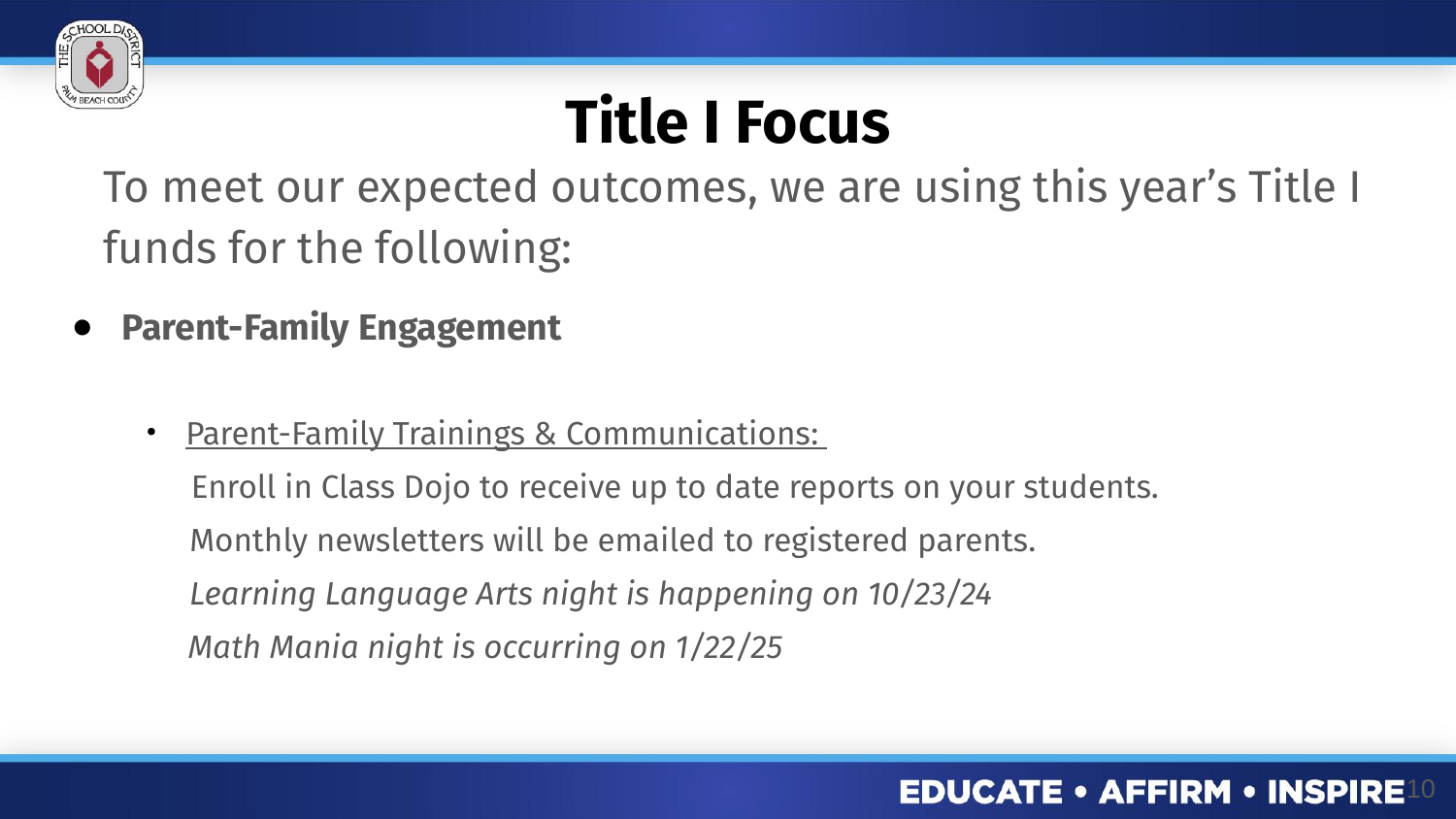

Title I Focus
To meet our expected outcomes, we are using this year’s Title I funds for the following:
Parent-Family Engagement

Parent-Family Trainings & Communications:
	      Enroll in Class Dojo to receive up to date reports on your students.
        Monthly newsletters will be emailed to registered parents.
	      Learning Language Arts night is happening on 10/23/24
        Math Mania night is occurring on 1/22/25
10